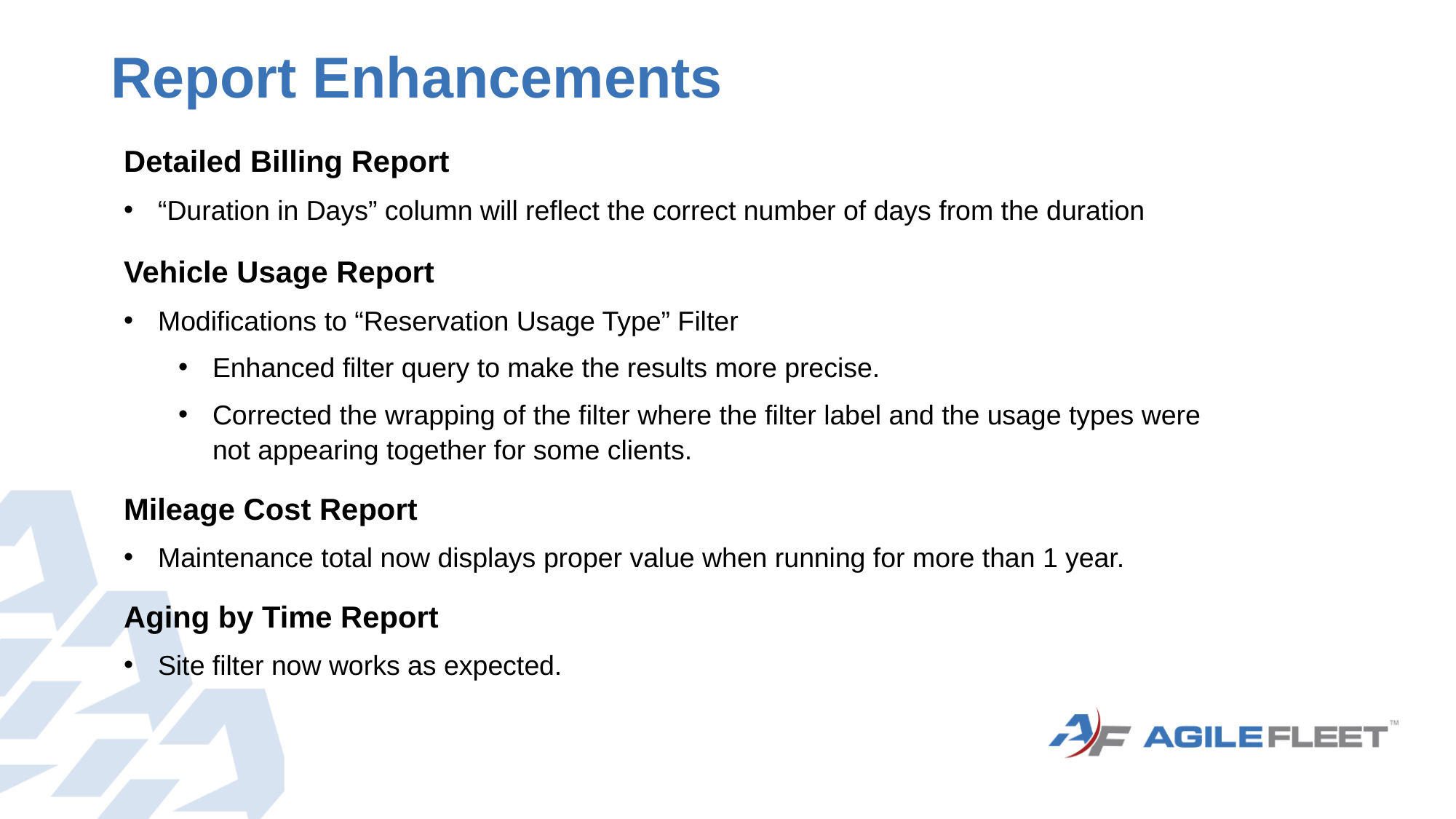

# Report Enhancements
Detailed Billing Report
“Duration in Days” column will reflect the correct number of days from the duration
Vehicle Usage Report
Modifications to “Reservation Usage Type” Filter
Enhanced filter query to make the results more precise.
Corrected the wrapping of the filter where the filter label and the usage types were not appearing together for some clients.
Mileage Cost Report
Maintenance total now displays proper value when running for more than 1 year.
Aging by Time Report
Site filter now works as expected.